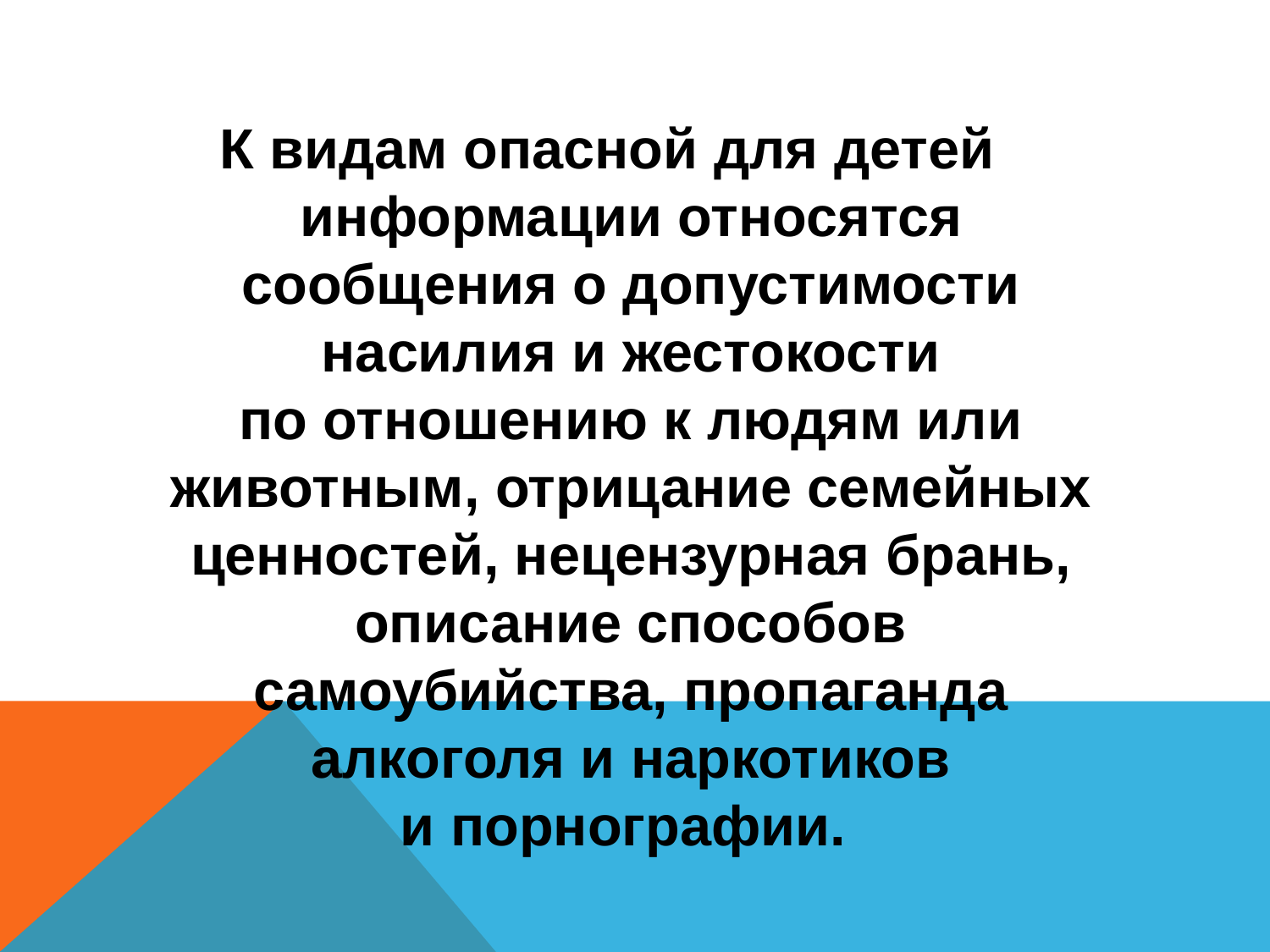

К видам опасной для детей информации относятся сообщения о допустимости насилия и жестокости по отношению к людям или животным, отрицание семейных ценностей, нецензурная брань, описание способов самоубийства, пропаганда алкоголя и наркотиков и порнографии.